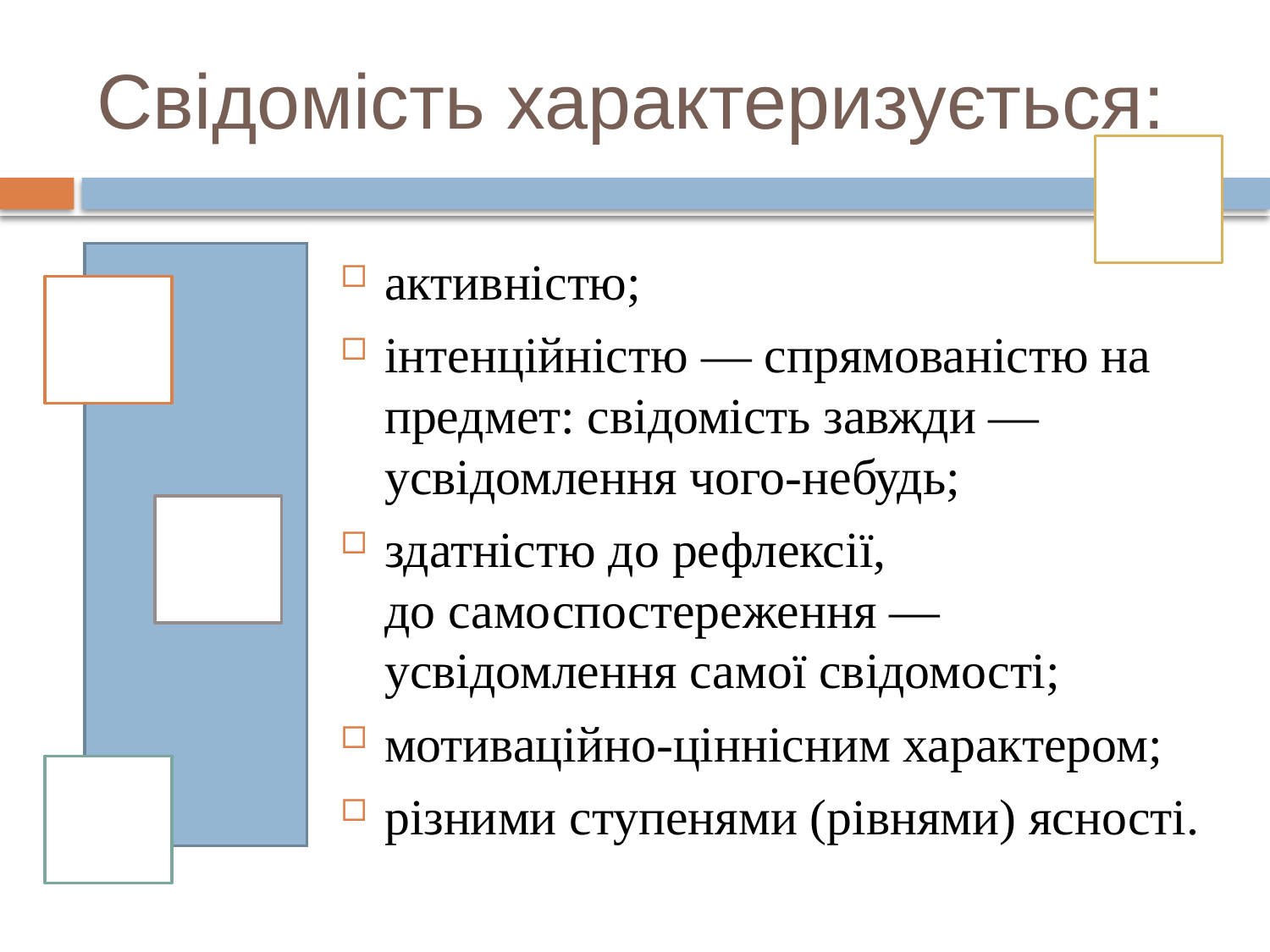

# Свідомість характеризується:

активністю;
інтенційністю — спрямованістю на предмет: свідомість завжди — усвідомлення чого-небудь;
здатністю до рефлексії, до самоспостереження — усвідомлення самої свідомості;
мотиваційно-ціннісним характером;
різними ступенями (рівнями) ясності.